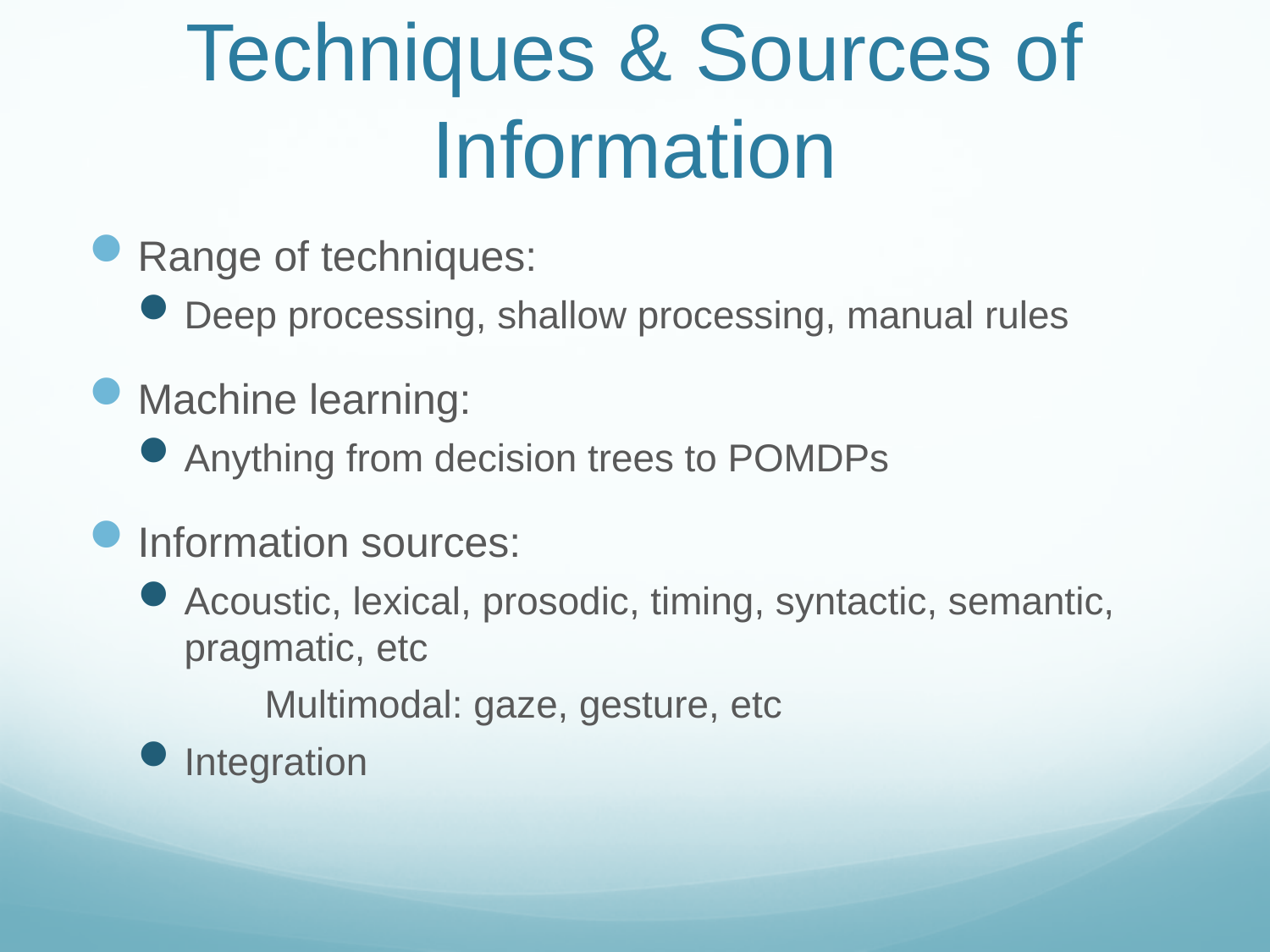

# Techniques & Sources of Information
Range of techniques:
Deep processing, shallow processing, manual rules
Machine learning:
Anything from decision trees to POMDPs
Information sources:
Acoustic, lexical, prosodic, timing, syntactic, semantic, pragmatic, etc
	Multimodal: gaze, gesture, etc
Integration